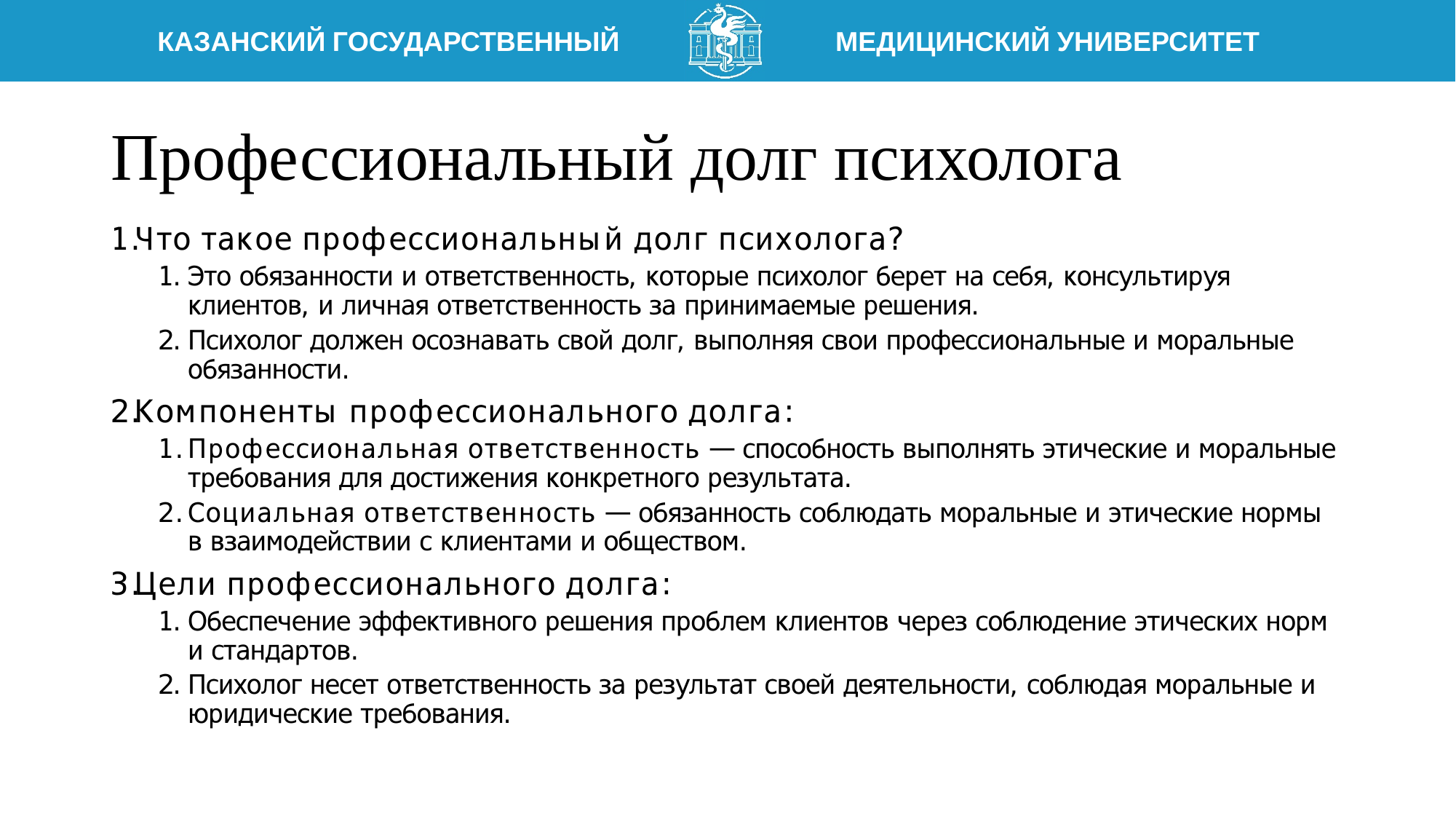

# Профессиональный долг психолога
Что такое профессиональный долг психолога?
Это обязанности и ответственность, которые психолог берет на себя, консультируя клиентов, и личная ответственность за принимаемые решения.
Психолог должен осознавать свой долг, выполняя свои профессиональные и моральные обязанности.
Компоненты профессионального долга:
Профессиональная ответственность — способность выполнять этические и моральные требования для достижения конкретного результата.
Социальная ответственность — обязанность соблюдать моральные и этические нормы в взаимодействии с клиентами и обществом.
Цели профессионального долга:
Обеспечение эффективного решения проблем клиентов через соблюдение этических норм и стандартов.
Психолог несет ответственность за результат своей деятельности, соблюдая моральные и юридические требования.